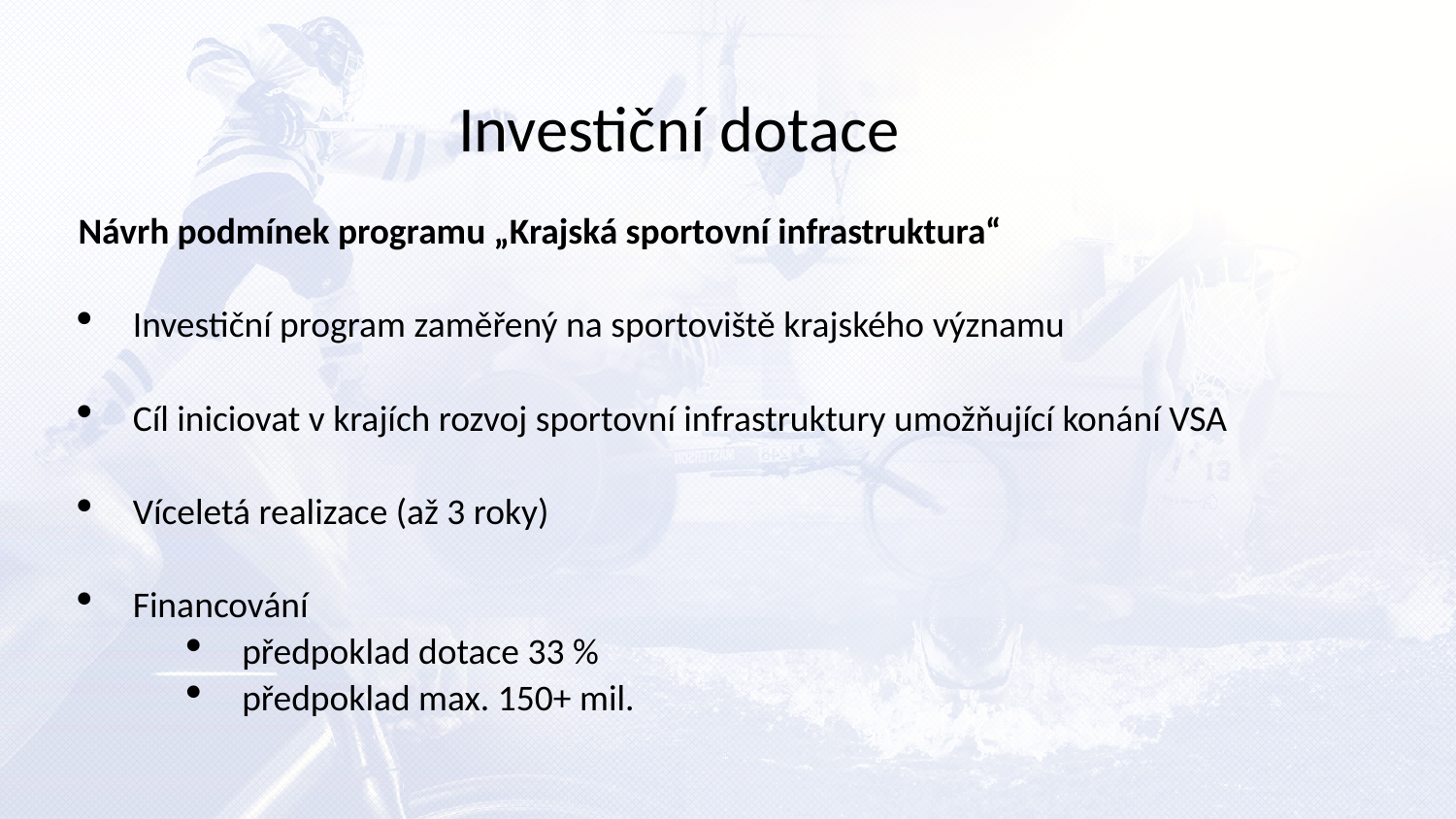

Investiční dotace

Návrh podmínek programu „Krajská sportovní infrastruktura“

Investiční program zaměřený na sportoviště krajského významu

Cíl iniciovat v krajích rozvoj sportovní infrastruktury umožňující konání VSA

Víceletá realizace (až 3 roky)

Financování
předpoklad dotace 33 %
předpoklad max. 150+ mil.